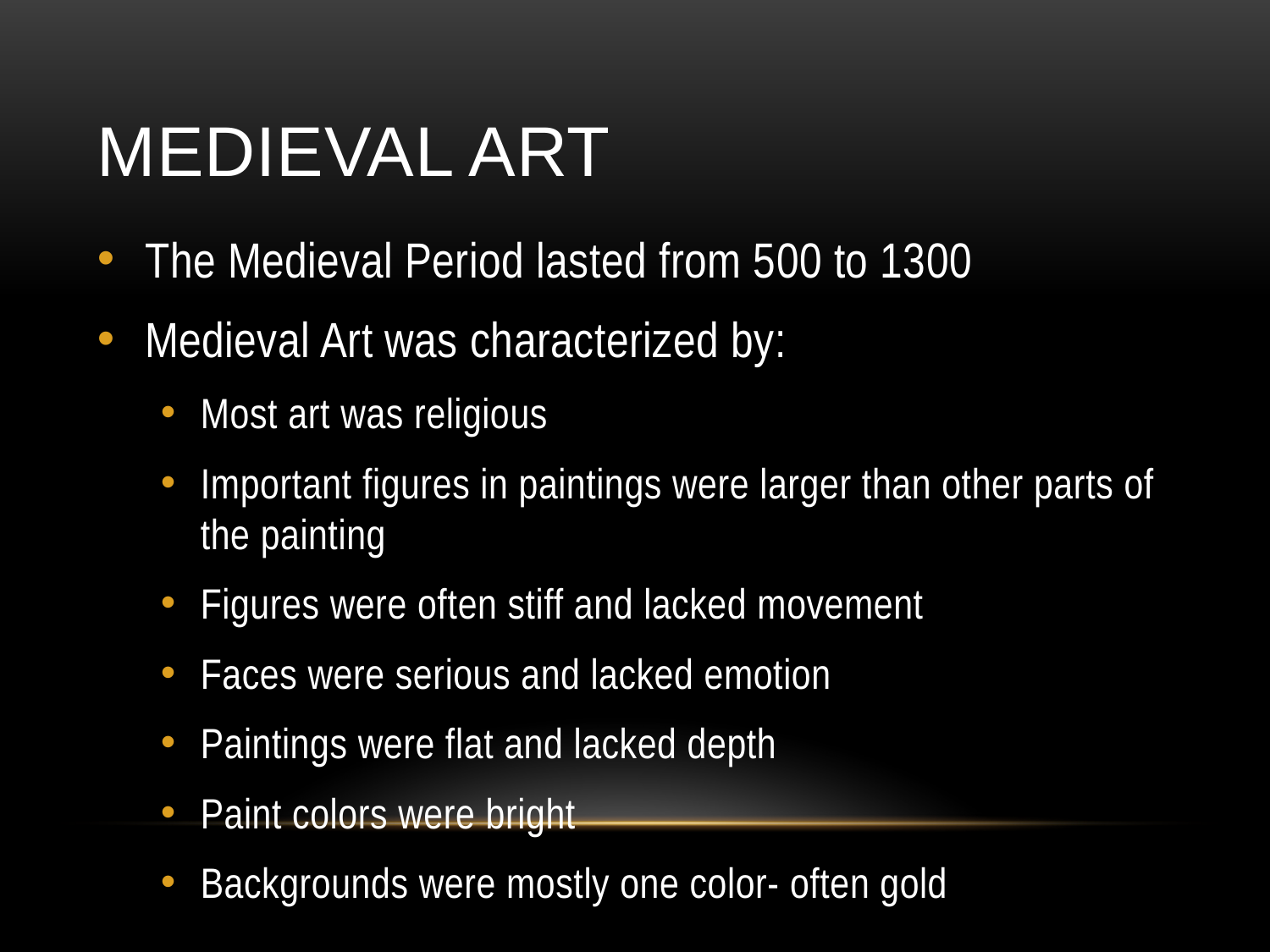

# Medieval Art
The Medieval Period lasted from 500 to 1300
Medieval Art was characterized by:
Most art was religious
Important figures in paintings were larger than other parts of the painting
Figures were often stiff and lacked movement
Faces were serious and lacked emotion
Paintings were flat and lacked depth
Paint colors were bright
Backgrounds were mostly one color- often gold